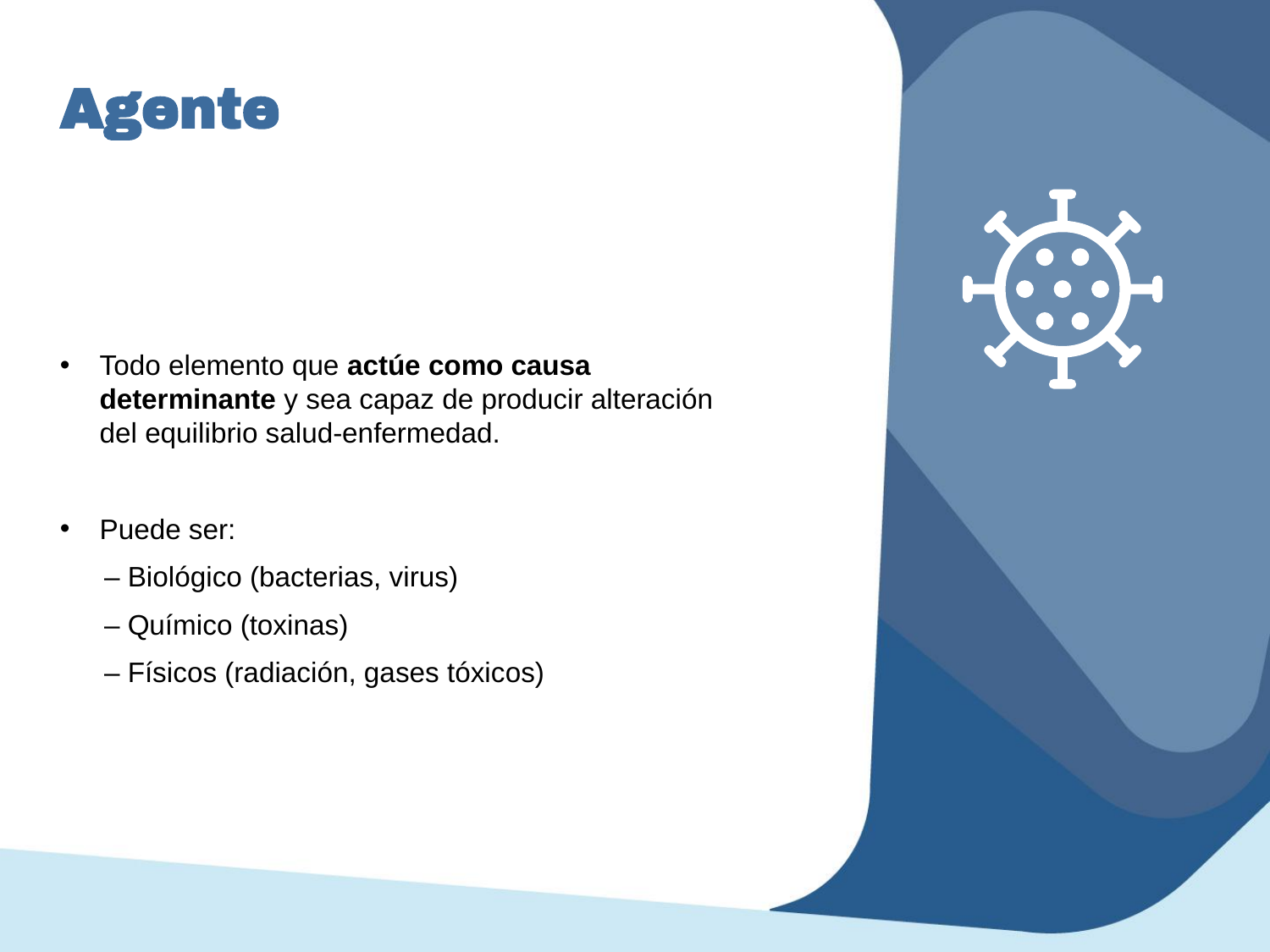

Agente
Todo elemento que actúe como causa determinante y sea capaz de producir alteración del equilibrio salud-enfermedad.

Puede ser:
– Biológico (bacterias, virus)
– Químico (toxinas)
– Físicos (radiación, gases tóxicos)